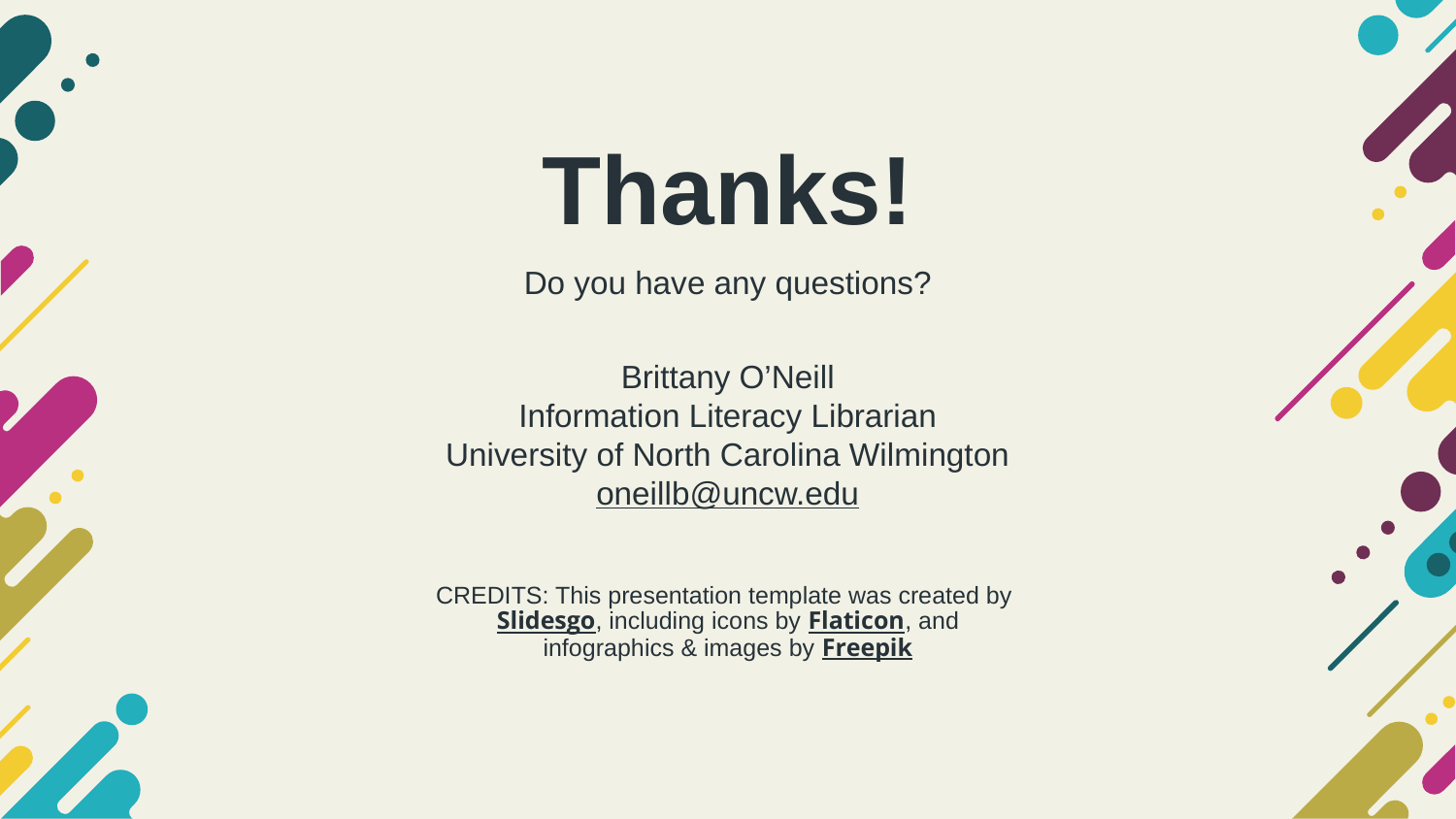

# Thanks!
Do you have any questions?
Brittany O’Neill
Information Literacy Librarian
University of North Carolina Wilmington
oneillb@uncw.edu